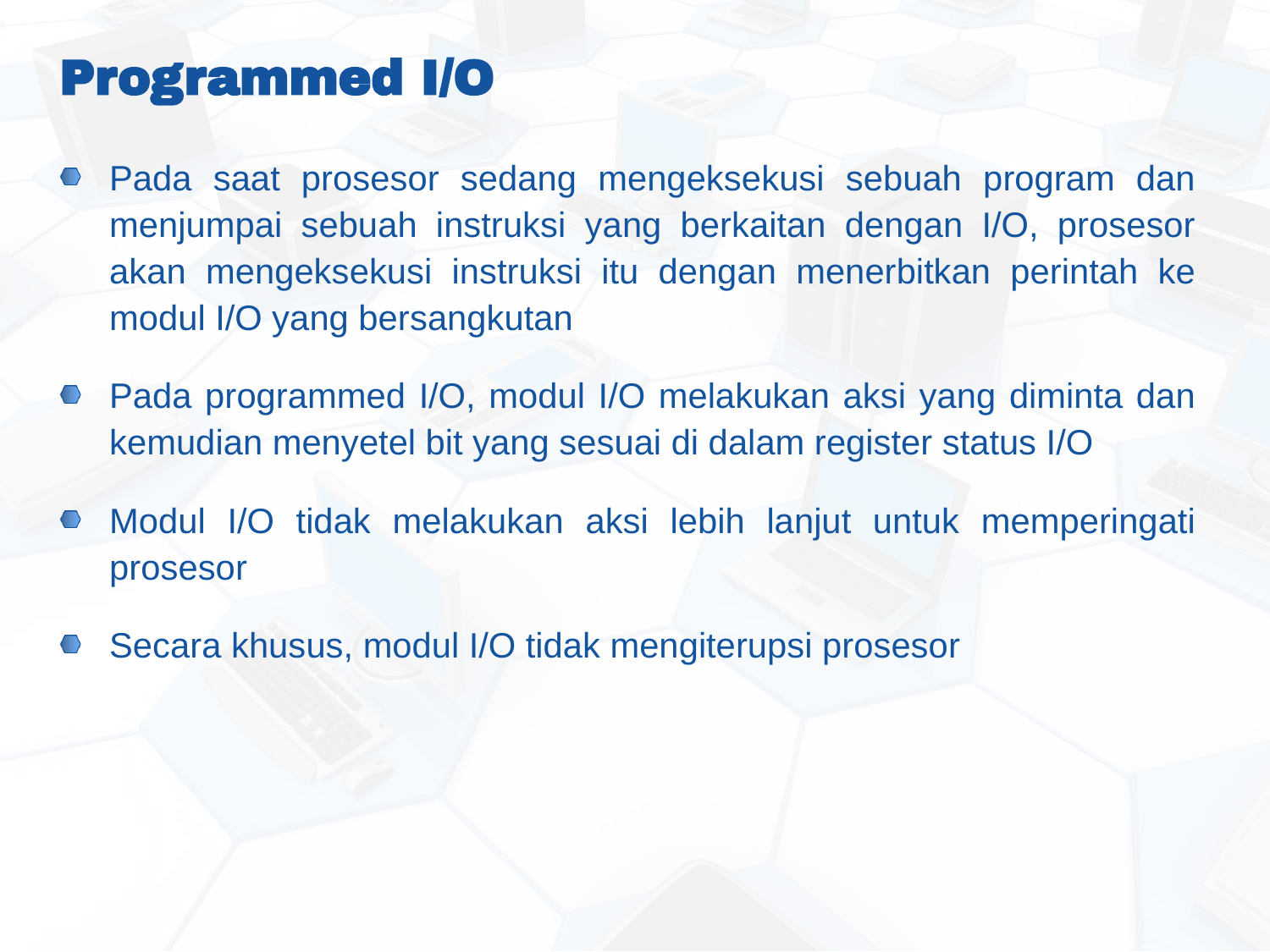

# Programmed I/O
Pada saat prosesor sedang mengeksekusi sebuah program dan menjumpai sebuah instruksi yang berkaitan dengan I/O, prosesor akan mengeksekusi instruksi itu dengan menerbitkan perintah ke modul I/O yang bersangkutan
Pada programmed I/O, modul I/O melakukan aksi yang diminta dan kemudian menyetel bit yang sesuai di dalam register status I/O
Modul I/O tidak melakukan aksi lebih lanjut untuk memperingati prosesor
Secara khusus, modul I/O tidak mengiterupsi prosesor